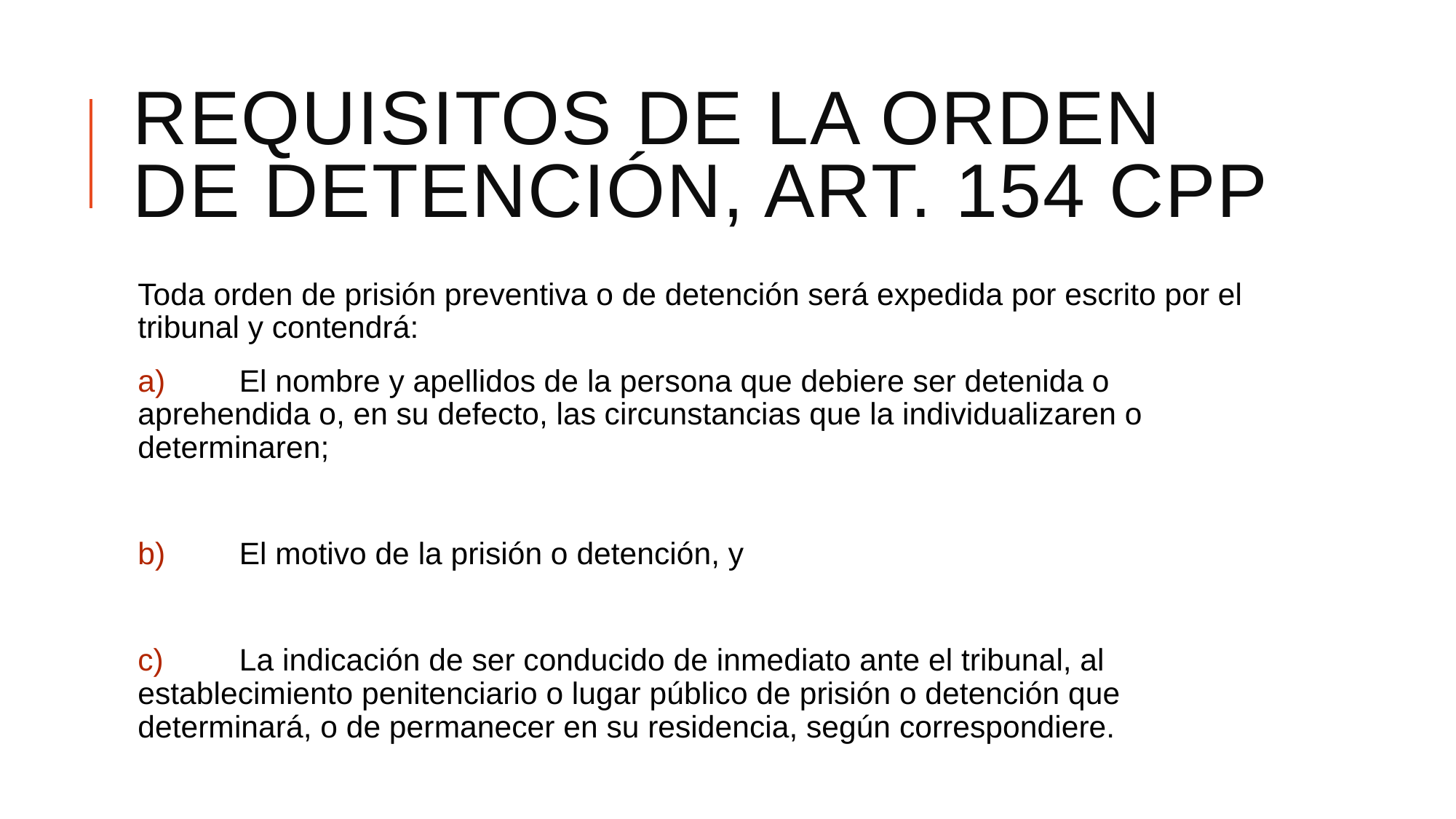

# Requisitos de la orden de detención, art. 154 cpp
Toda orden de prisión preventiva o de detención será expedida por escrito por el tribunal y contendrá:
a)	El nombre y apellidos de la persona que debiere ser detenida o aprehendida o, en su defecto, las circunstancias que la individualizaren o determinaren;

b)	El motivo de la prisión o detención, y

c)	La indicación de ser conducido de inmediato ante el tribunal, al establecimiento penitenciario o lugar público de prisión o detención que determinará, o de permanecer en su residencia, según correspondiere.